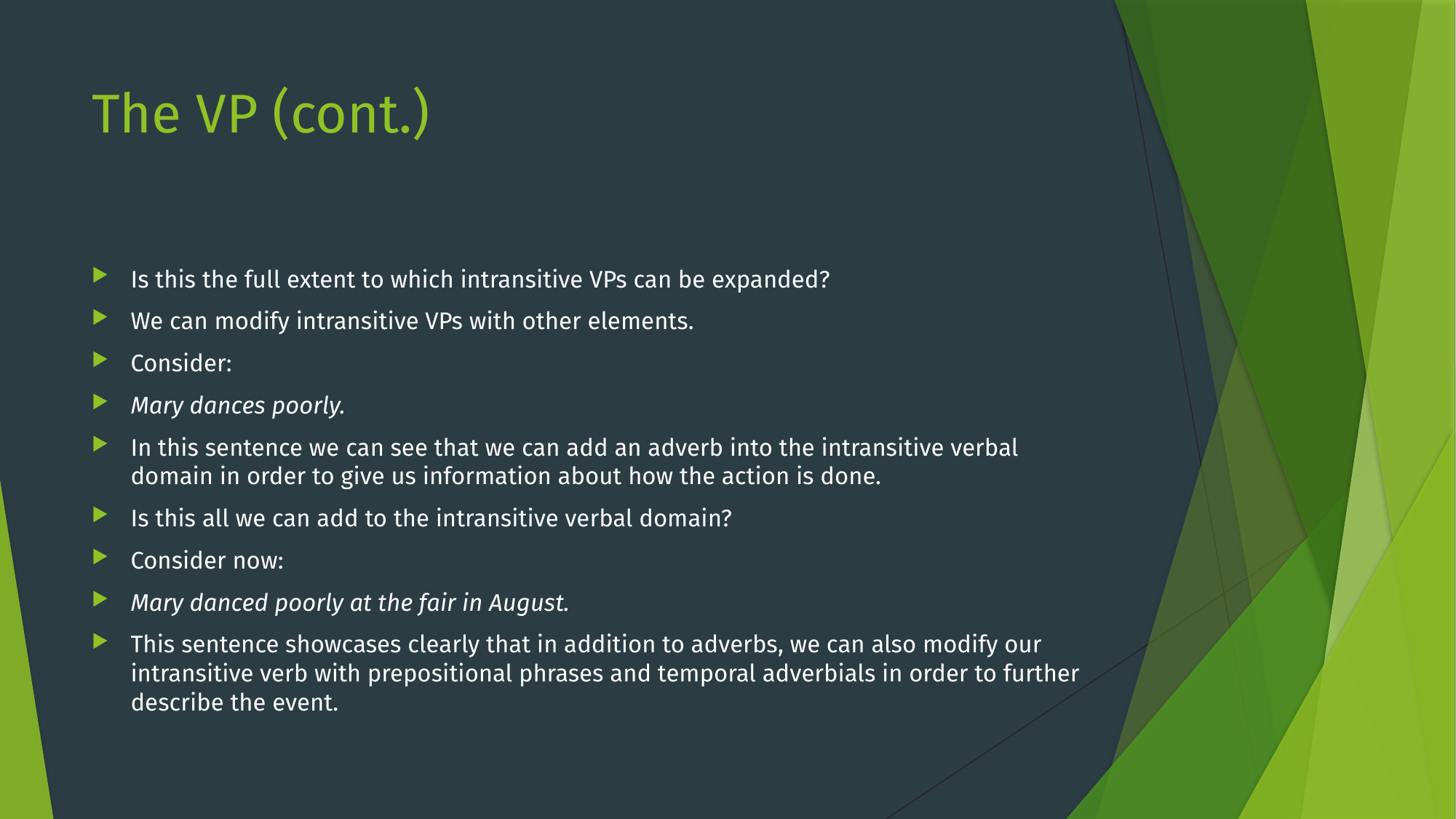

# The VP (cont.)
Is this the full extent to which intransitive VPs can be expanded?
We can modify intransitive VPs with other elements.
Consider:
Mary dances poorly.
In this sentence we can see that we can add an adverb into the intransitive verbal domain in order to give us information about how the action is done.
Is this all we can add to the intransitive verbal domain?
Consider now:
Mary danced poorly at the fair in August.
This sentence showcases clearly that in addition to adverbs, we can also modify our intransitive verb with prepositional phrases and temporal adverbials in order to further describe the event.